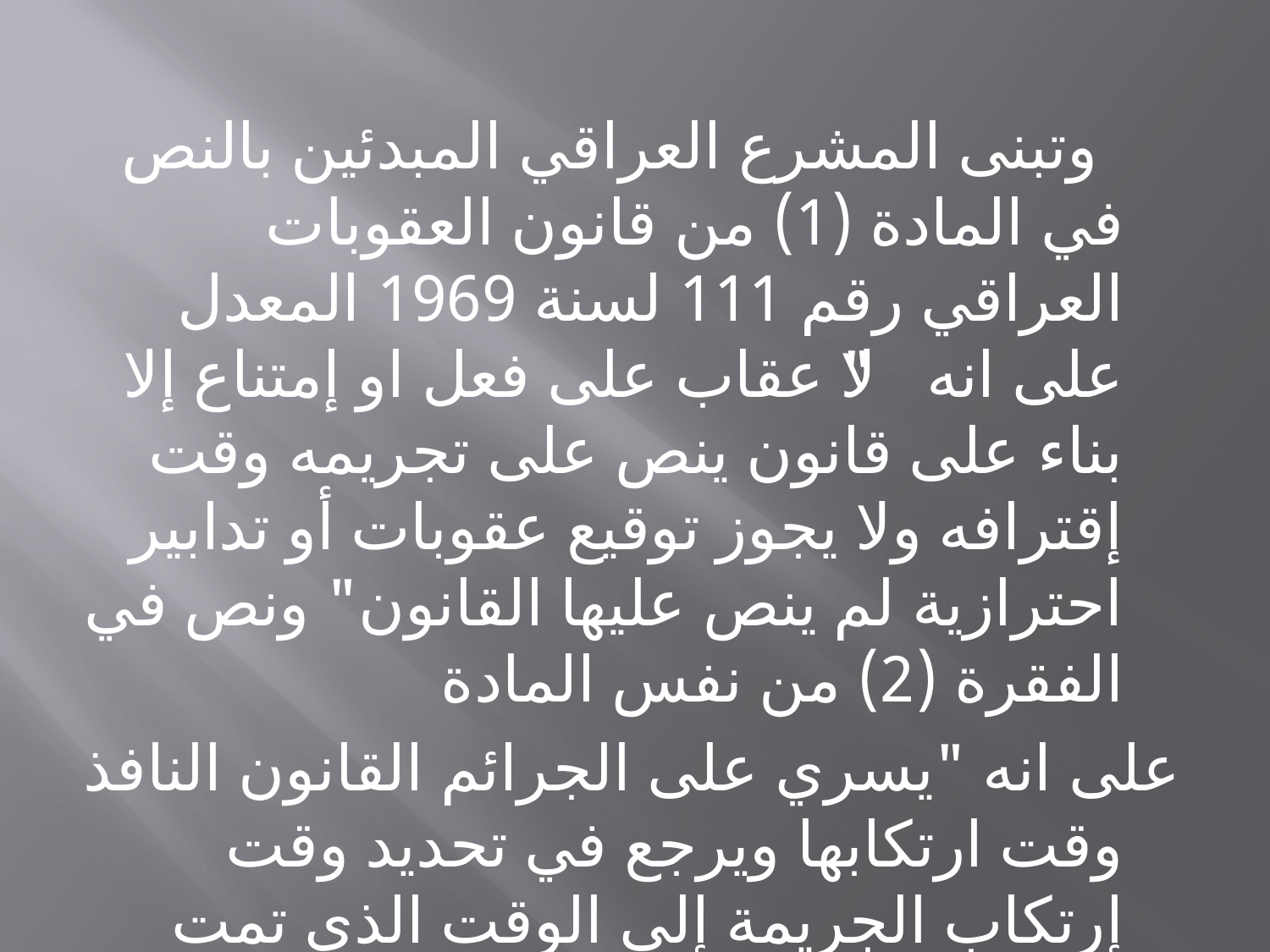

#
     وتبنى المشرع العراقي المبدئين بالنص في المادة (1) من قانون العقوبات العراقي رقم 111 لسنة 1969 المعدل على انه "لا عقاب على فعل او إمتناع إلا بناء على قانون ينص على تجريمه وقت إقترافه ولا يجوز توقيع عقوبات أو تدابير احترازية لم ينص عليها القانون" ونص في الفقرة (2) من نفس المادة
على انه "يسري على الجرائم القانون النافذ وقت ارتكابها ويرجع في تحديد وقت إرتكاب الجريمة إلى الوقت الذي تمت فيه أفعال تنفيذها دون النظر إلى وقت تحقق نتيجتها" .